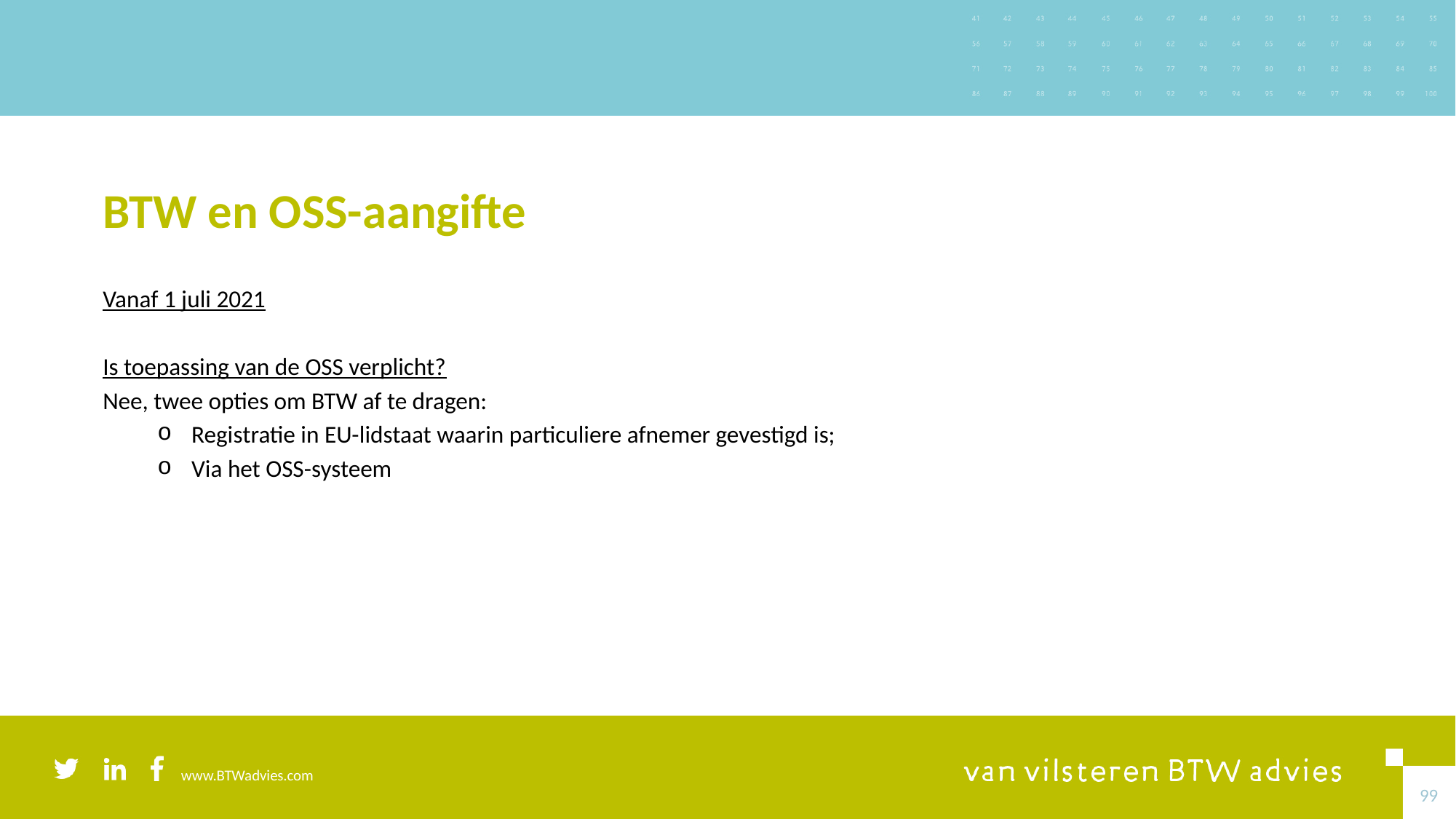

# BTW en OSS-aangifte
Vanaf 1 juli 2021

Is toepassing van de OSS verplicht?
Nee, twee opties om BTW af te dragen:
Registratie in EU-lidstaat waarin particuliere afnemer gevestigd is;
Via het OSS-systeem